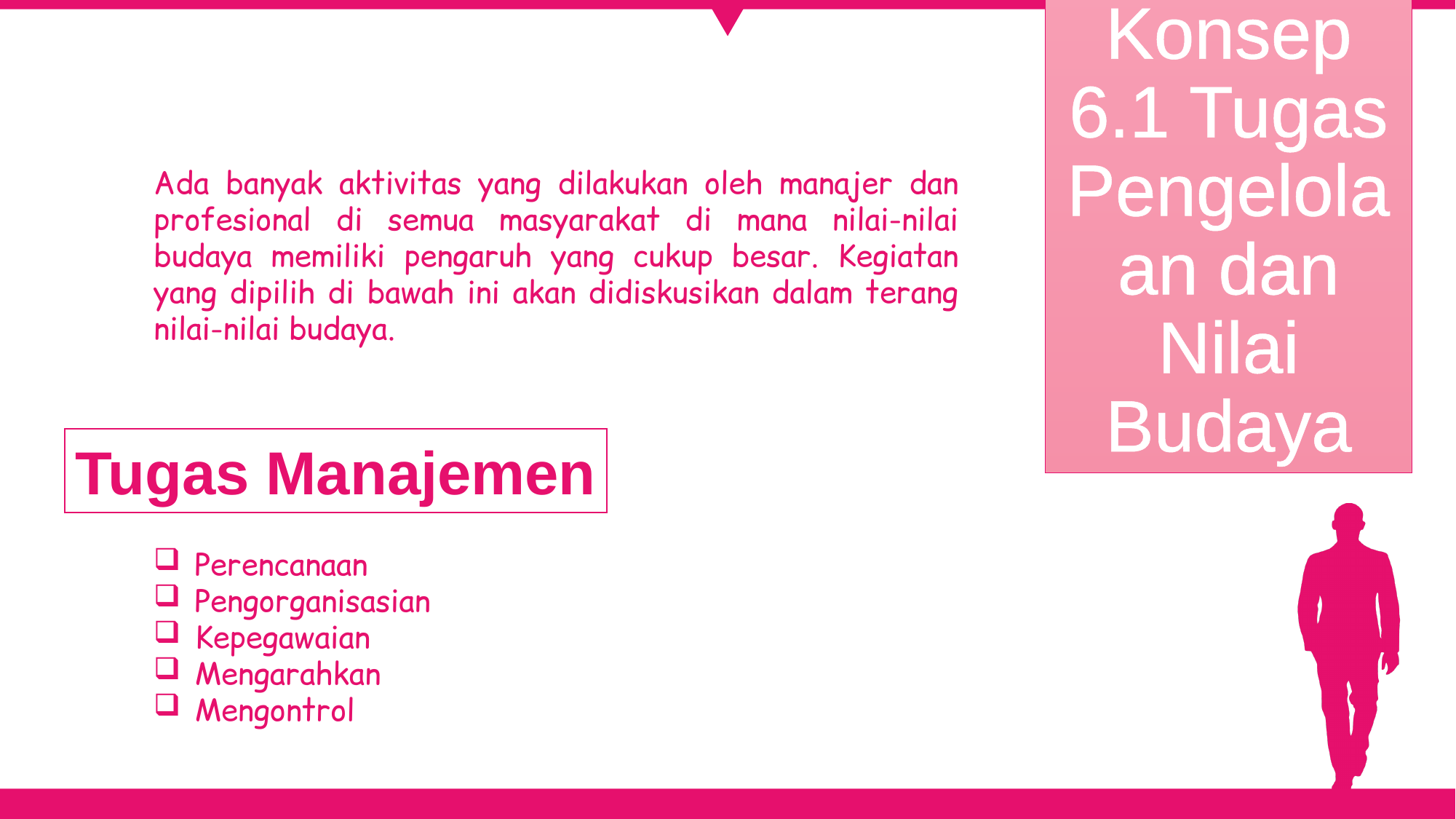

Konsep 6.1 Tugas Pengelolaan dan Nilai Budaya
Ada banyak aktivitas yang dilakukan oleh manajer dan profesional di semua masyarakat di mana nilai-nilai budaya memiliki pengaruh yang cukup besar. Kegiatan yang dipilih di bawah ini akan didiskusikan dalam terang nilai-nilai budaya.
Tugas Manajemen
Perencanaan
Pengorganisasian
Kepegawaian
Mengarahkan
Mengontrol